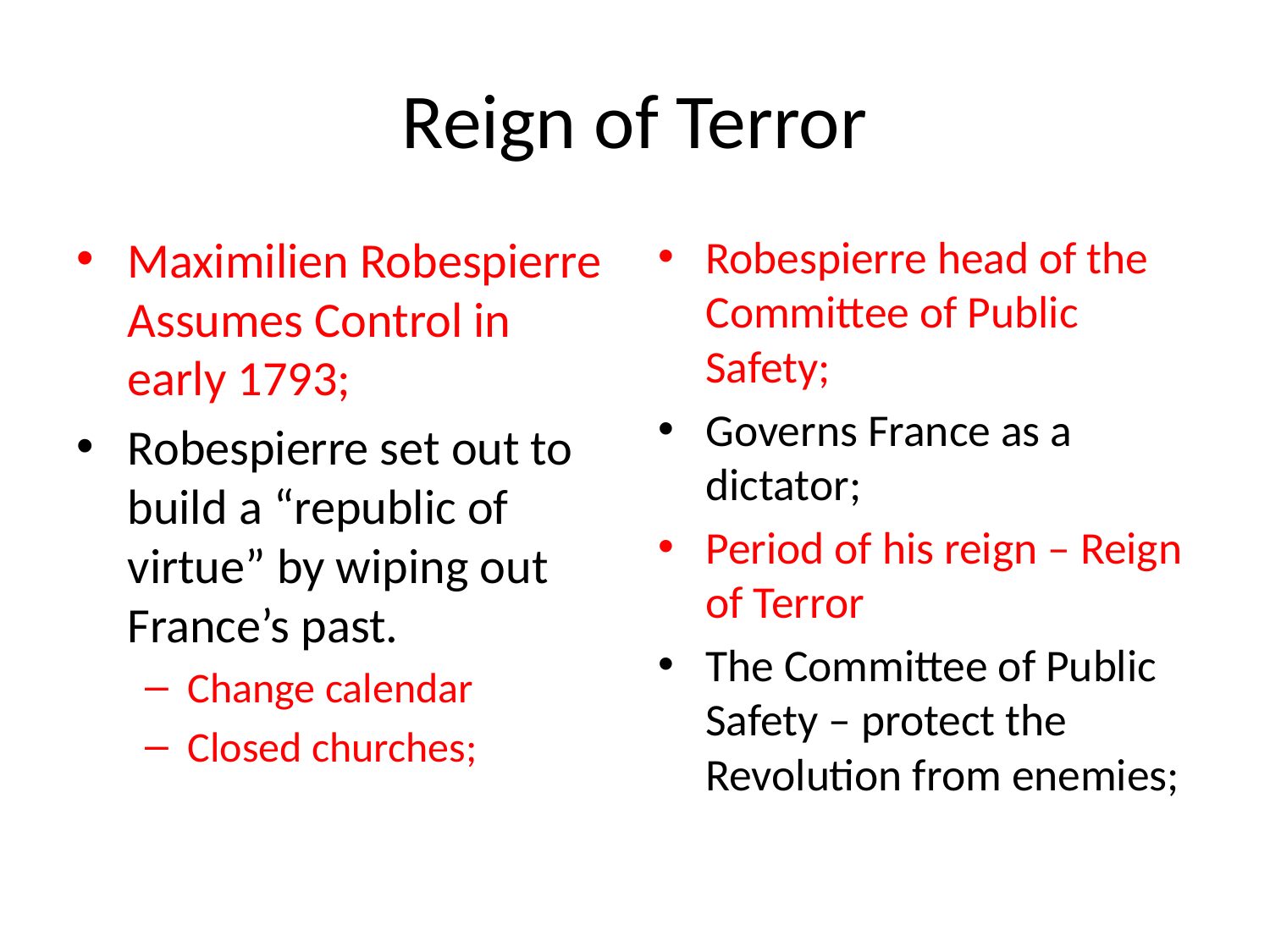

# Reign of Terror
Maximilien Robespierre Assumes Control in early 1793;
Robespierre set out to build a “republic of virtue” by wiping out France’s past.
Change calendar
Closed churches;

Robespierre head of the Committee of Public Safety;
Governs France as a dictator;
Period of his reign – Reign of Terror
The Committee of Public Safety – protect the Revolution from enemies;